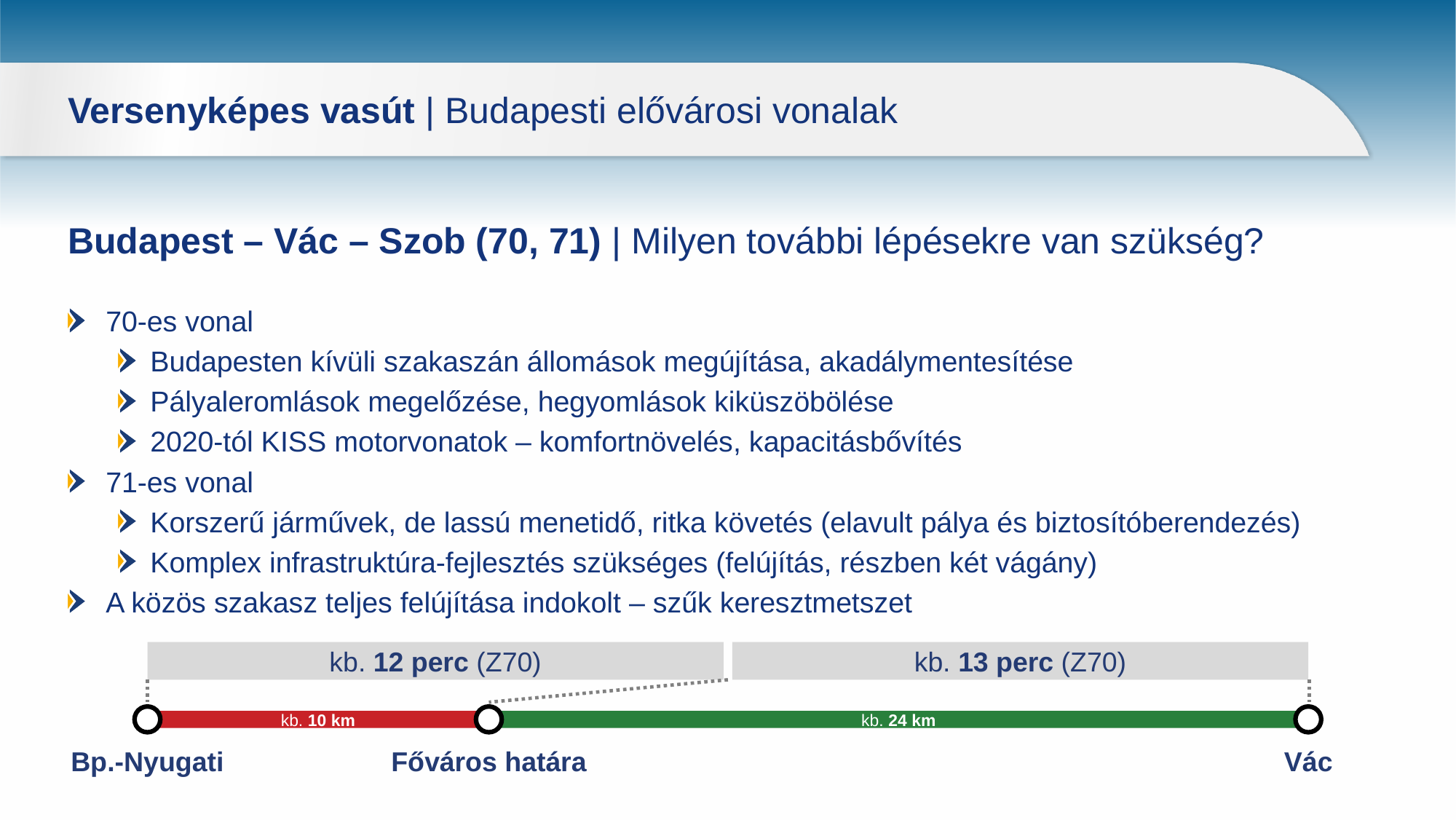

Versenyképes vasút | Budapesti elővárosi vonalak
# Budapest – Vác – Szob (70, 71) | Milyen további lépésekre van szükség?
70-es vonal
Budapesten kívüli szakaszán állomások megújítása, akadálymentesítése
Pályaleromlások megelőzése, hegyomlások kiküszöbölése
2020-tól KISS motorvonatok – komfortnövelés, kapacitásbővítés
71-es vonal
Korszerű járművek, de lassú menetidő, ritka követés (elavult pálya és biztosítóberendezés)
Komplex infrastruktúra-fejlesztés szükséges (felújítás, részben két vágány)
A közös szakasz teljes felújítása indokolt – szűk keresztmetszet
kb. 12 perc (Z70)
kb. 13 perc (Z70)

kb. 10 km
kb. 24 km
Bp.-Nyugati
Főváros határa
Vác